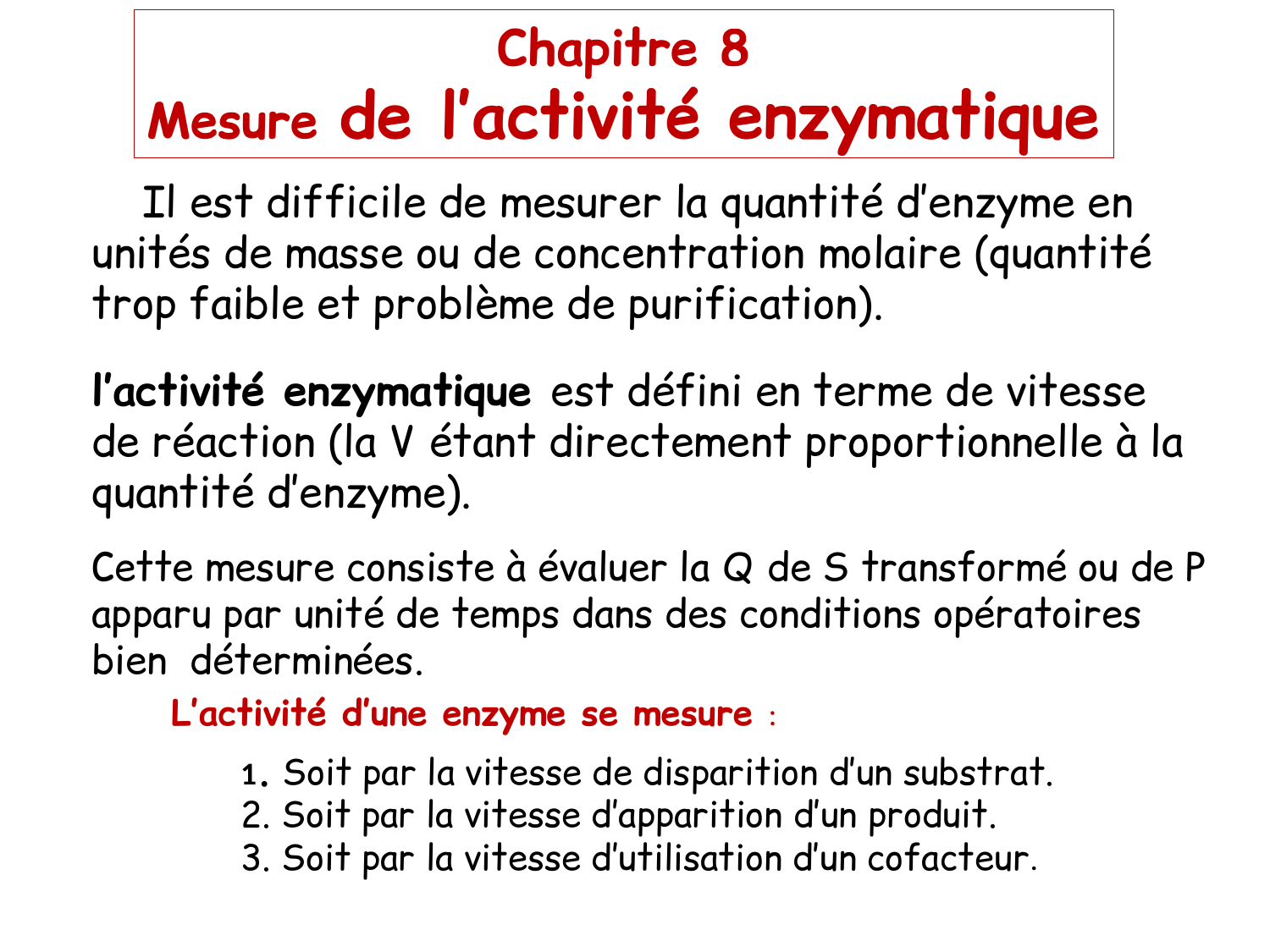

Chapitre 8
Mesure de l’activité enzymatique
    Il est difficile de mesurer la quantité d’enzyme en unités de masse ou de concentration molaire (quantité trop faible et problème de purification).
l’activité enzymatique est défini en terme de vitesse de réaction (la V étant directement proportionnelle à la quantité d’enzyme).
Cette mesure consiste à évaluer la Q de S transformé ou de P apparu par unité de temps dans des conditions opératoires bien  déterminées.
L’activité d’une enzyme se mesure :
1. Soit par la vitesse de disparition d’un substrat.
2. Soit par la vitesse d’apparition d’un produit.
3. Soit par la vitesse d’utilisation d’un cofacteur.